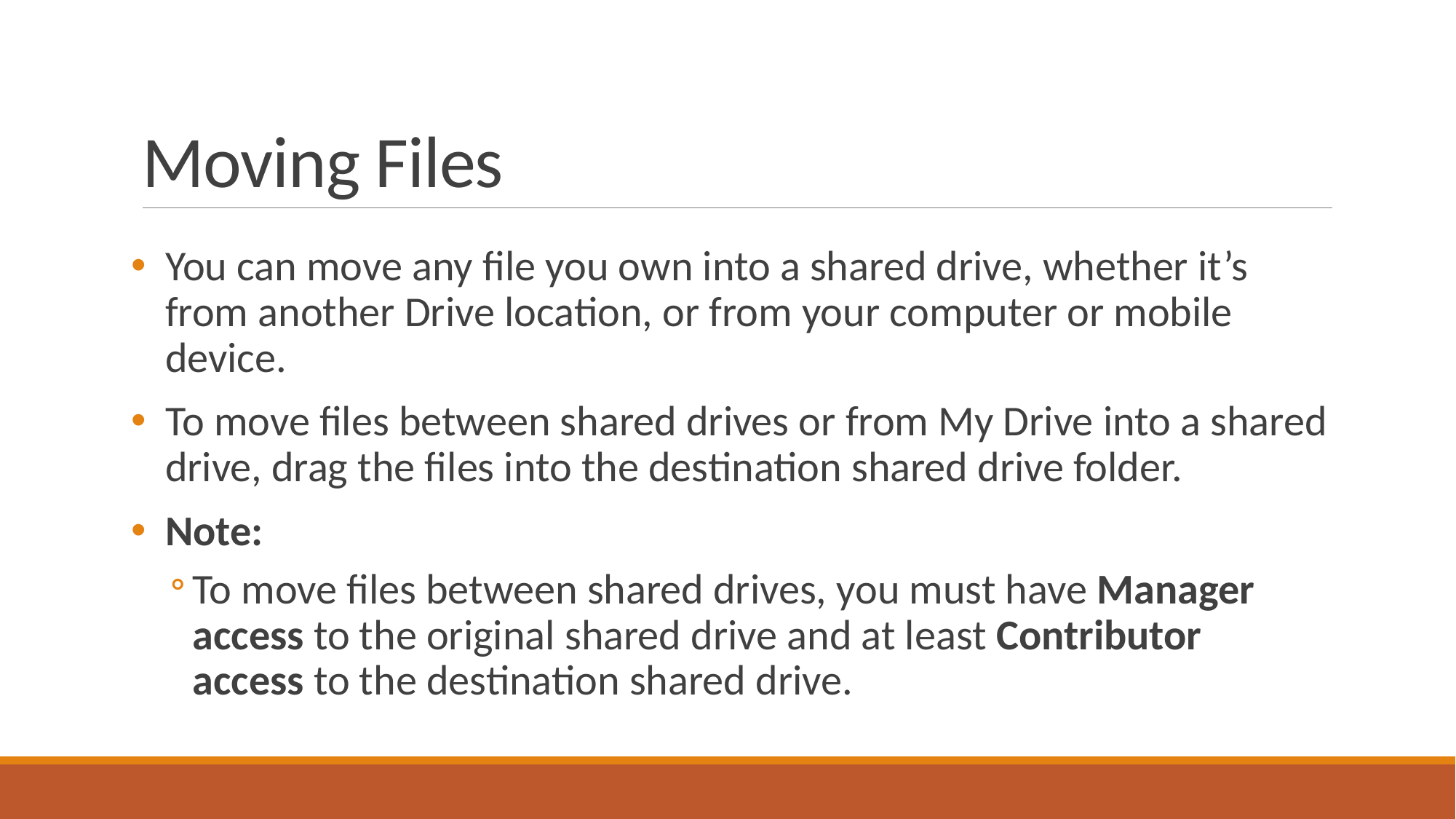

# Moving Files
You can move any file you own into a shared drive, whether it’s from another Drive location, or from your computer or mobile device.
To move files between shared drives or from My Drive into a shared drive, drag the files into the destination shared drive folder.
Note:
To move files between shared drives, you must have Manager access to the original shared drive and at least Contributor access to the destination shared drive.